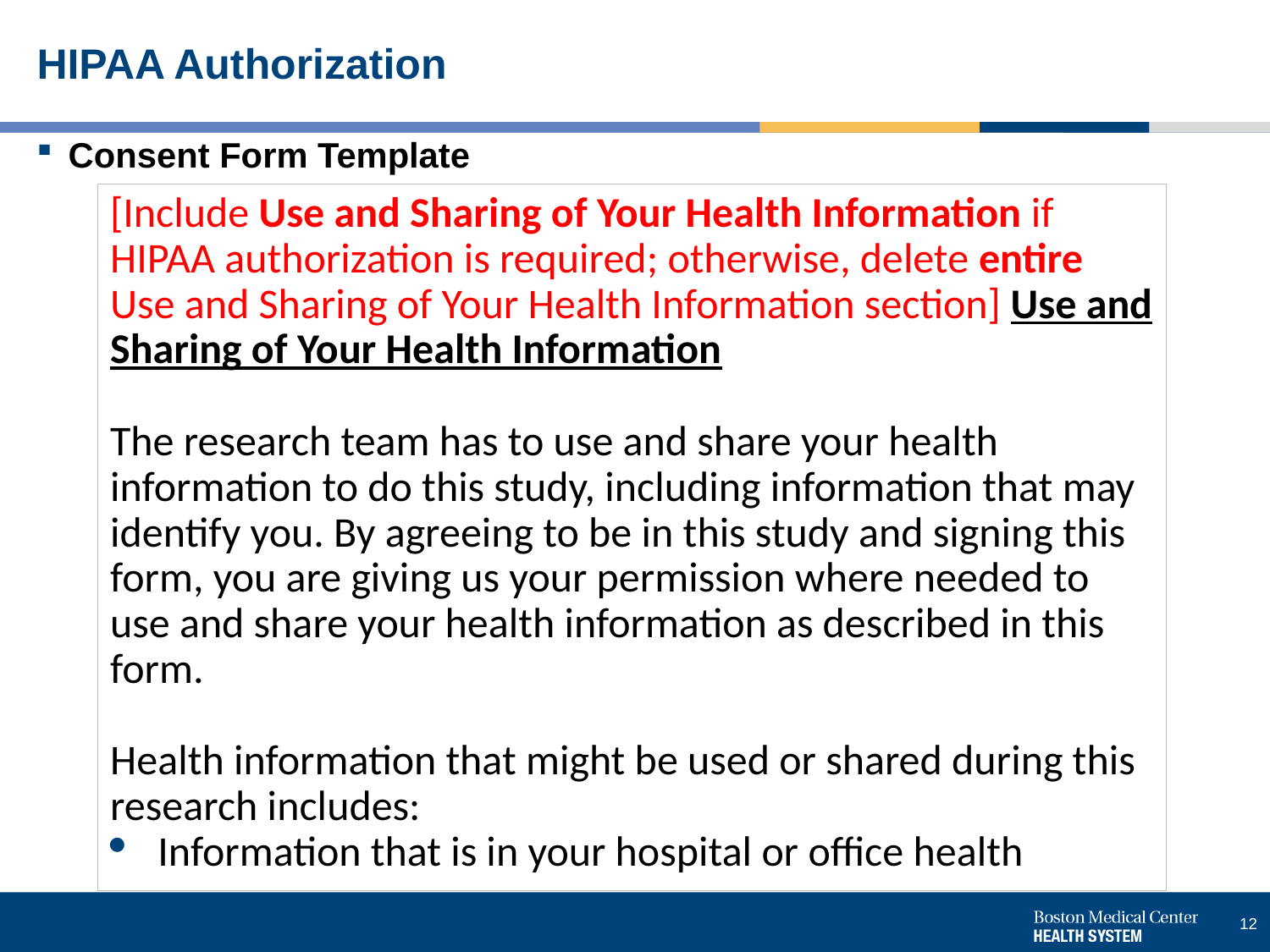

# HIPAA Authorization
Consent Form Template

[Include Use and Sharing of Your Health Information if HIPAA authorization is required; otherwise, delete entire Use and Sharing of Your Health Information section] Use and Sharing of Your Health Information

The research team has to use and share your health information to do this study, including information that may identify you. By agreeing to be in this study and signing this form, you are giving us your permission where needed to use and share your health information as described in this form.

Health information that might be used or shared during this research includes:
Information that is in your hospital or office health